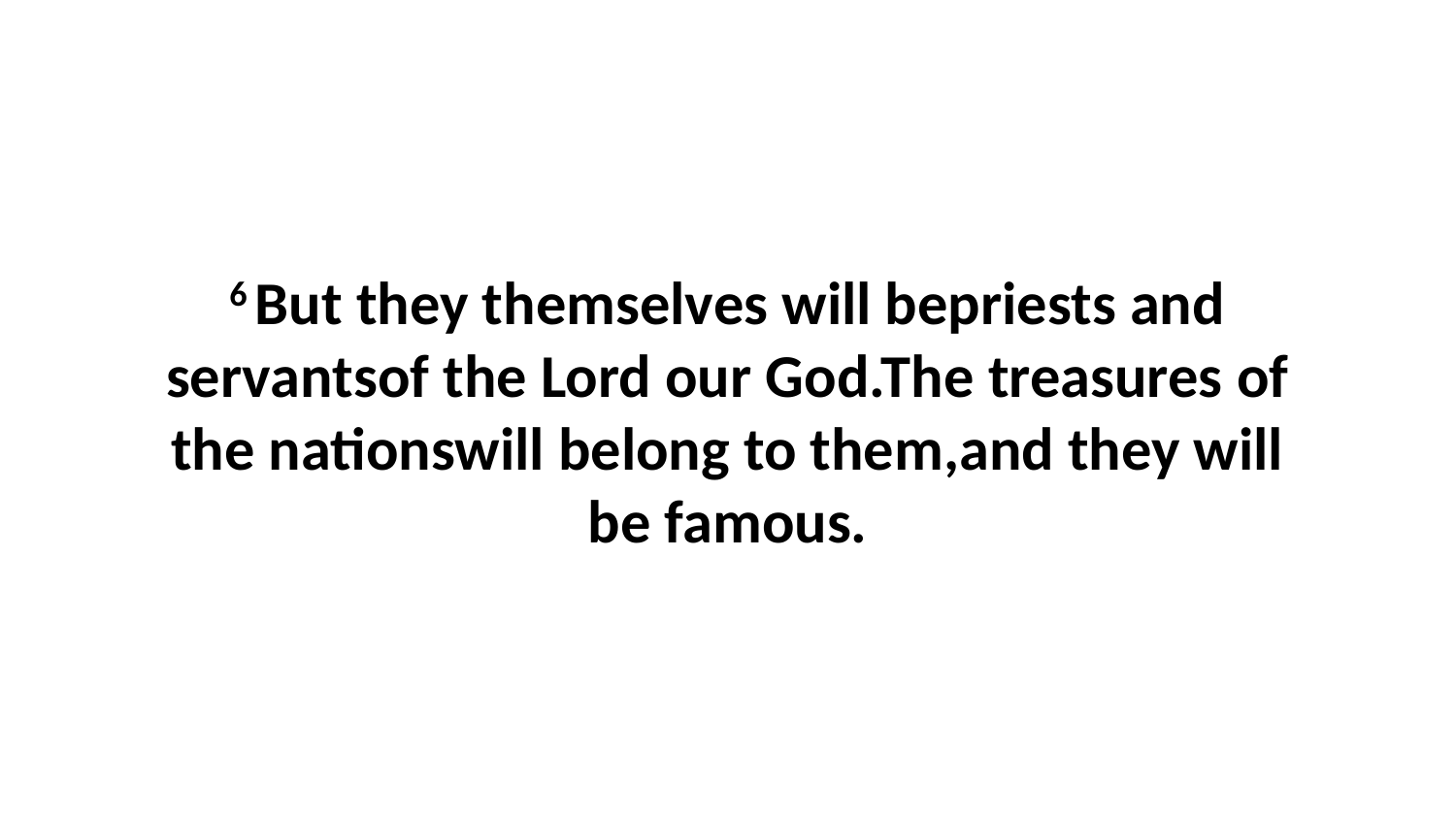

6 But they themselves will bepriests and servantsof the Lord our God.The treasures of the nationswill belong to them,and they will be famous.